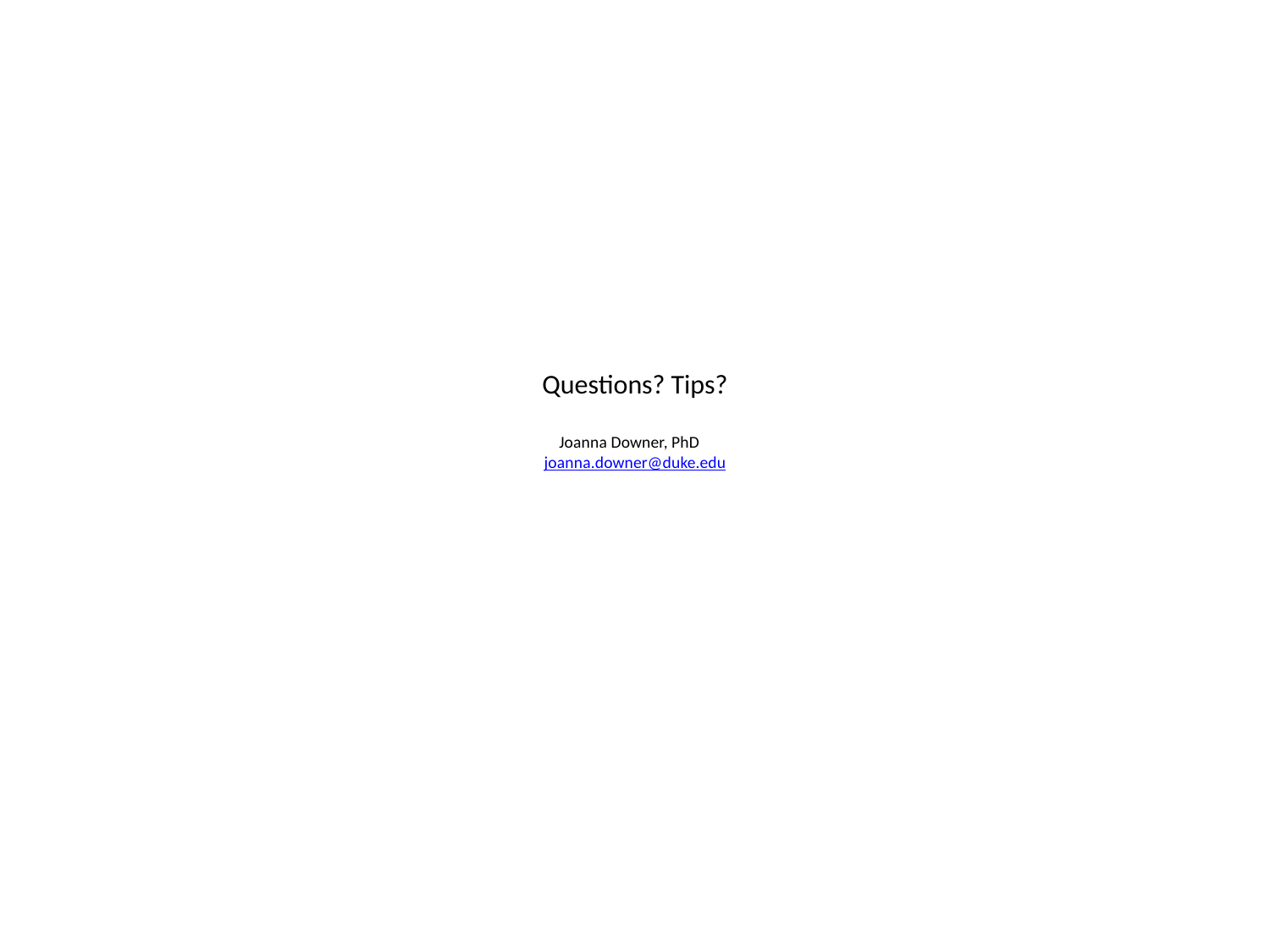

# Questions? Tips? Joanna Downer, PhD joanna.downer@duke.edu